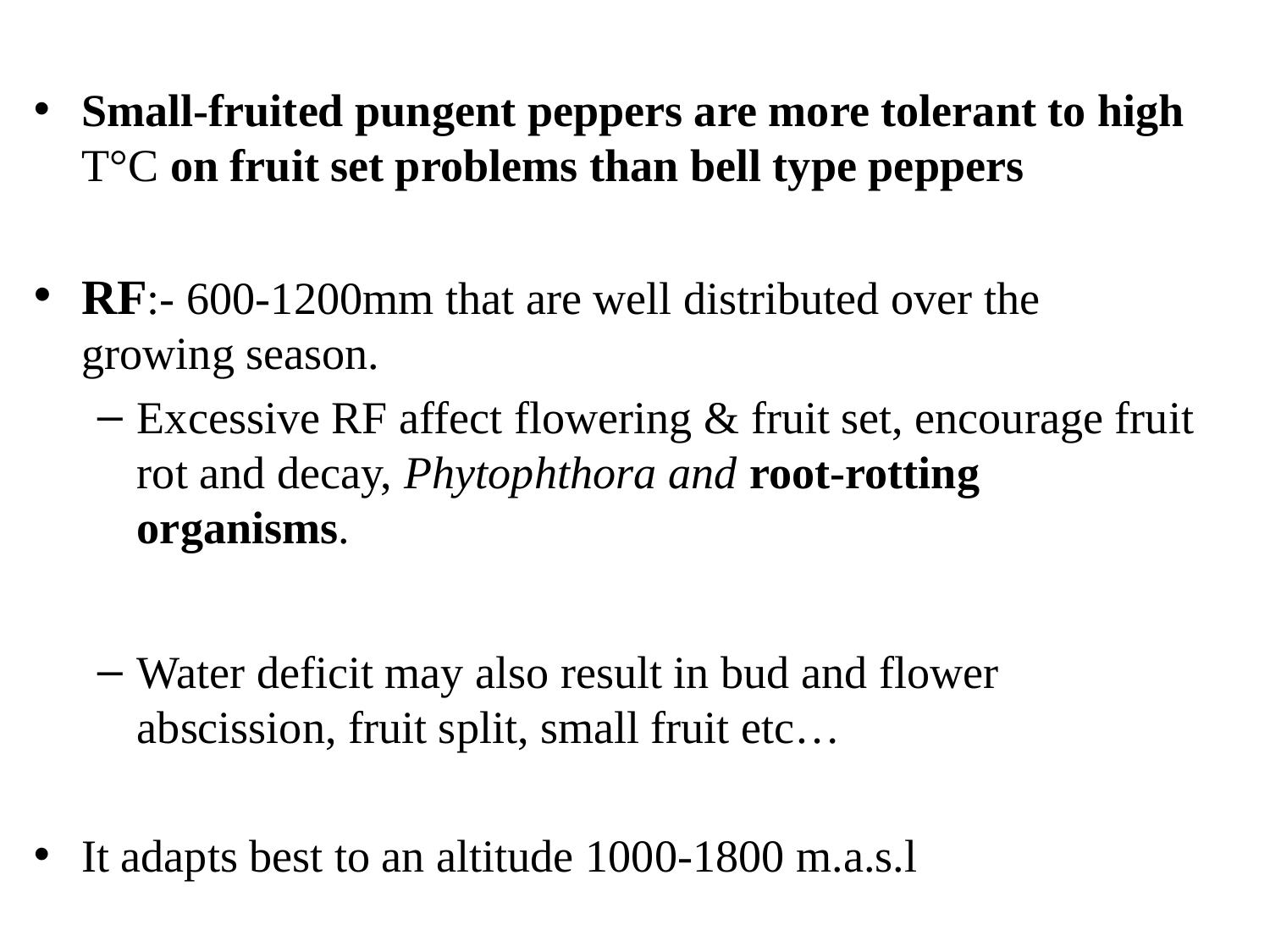

Small-fruited pungent peppers are more tolerant to high T°C on fruit set problems than bell type peppers

RF:- 600-1200mm that are well distributed over the growing season.
Excessive RF affect flowering & fruit set, encourage fruit rot and decay, Phytophthora and root-rotting organisms.

Water deficit may also result in bud and flower abscission, fruit split, small fruit etc…

It adapts best to an altitude 1000-1800 m.a.s.l